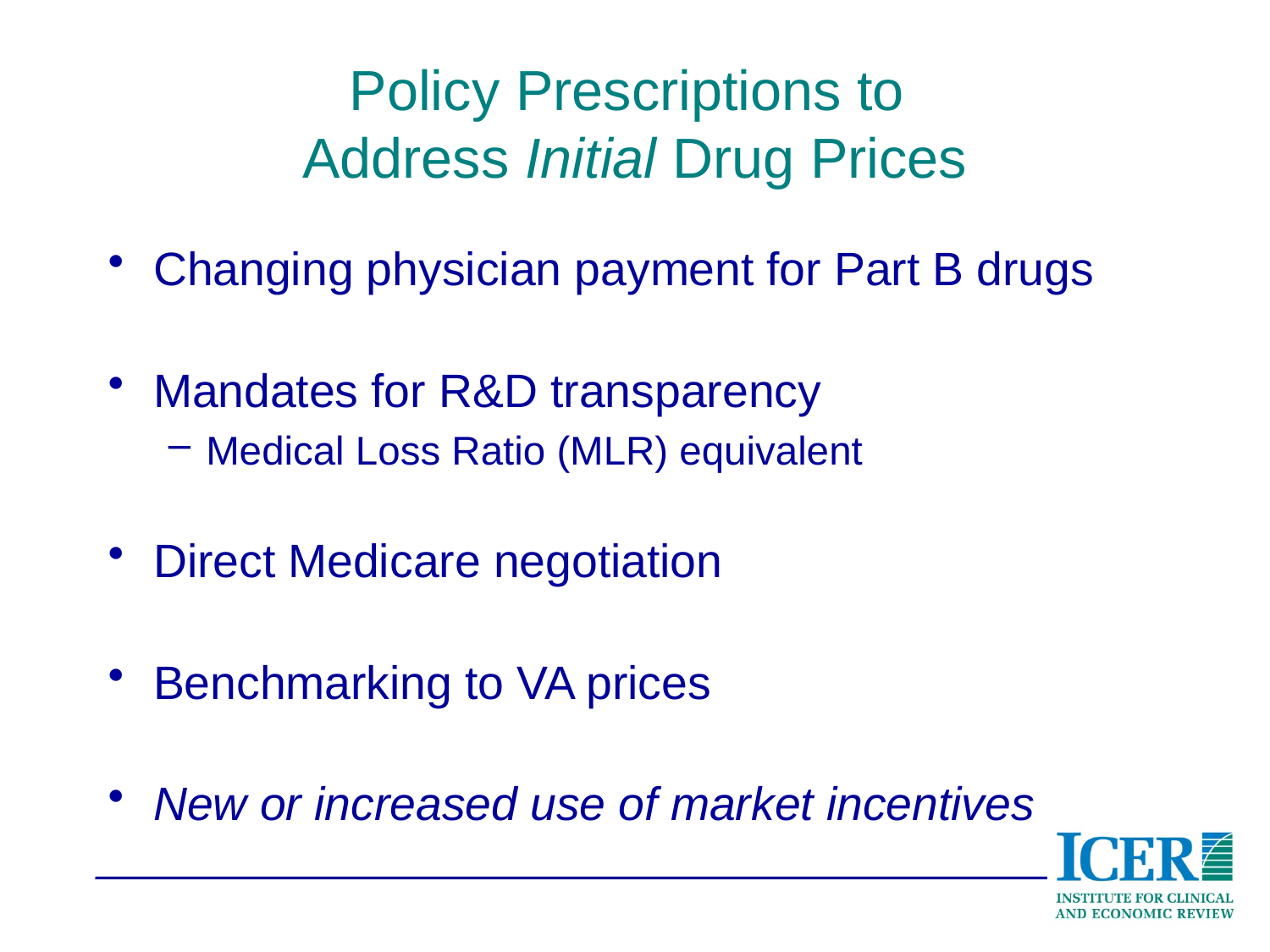

# Policy Prescriptions to Address Initial Drug Prices
Changing physician payment for Part B drugs
Mandates for R&D transparency
Medical Loss Ratio (MLR) equivalent
Direct Medicare negotiation
Benchmarking to VA prices
New or increased use of market incentives